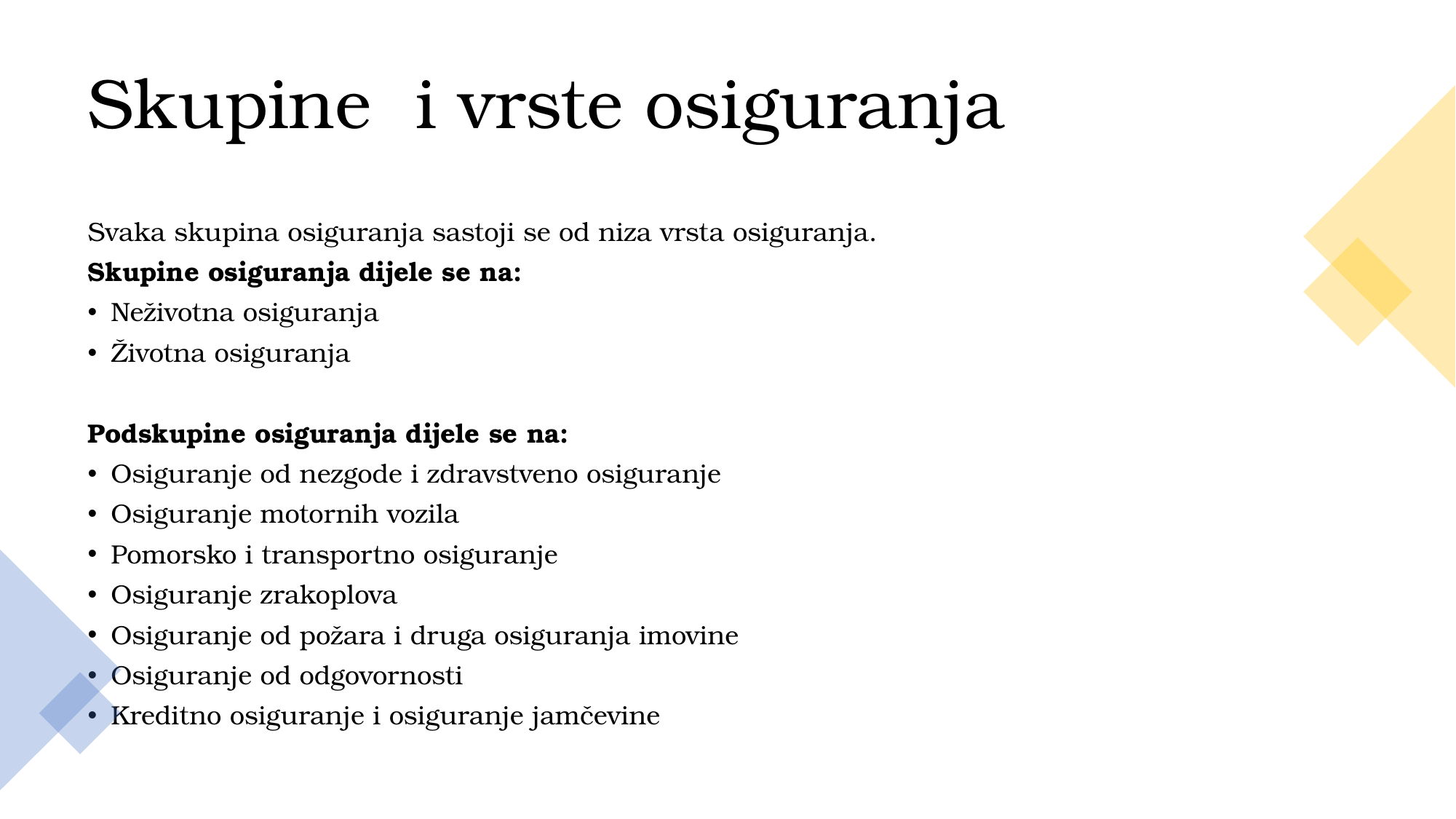

# Skupine  i vrste osiguranja

Svaka skupina osiguranja sastoji se od niza vrsta osiguranja.
Skupine osiguranja dijele se na:
Neživotna osiguranja
Životna osiguranja

Podskupine osiguranja dijele se na:
Osiguranje od nezgode i zdravstveno osiguranje
Osiguranje motornih vozila
Pomorsko i transportno osiguranje
Osiguranje zrakoplova
Osiguranje od požara i druga osiguranja imovine
Osiguranje od odgovornosti
Kreditno osiguranje i osiguranje jamčevine